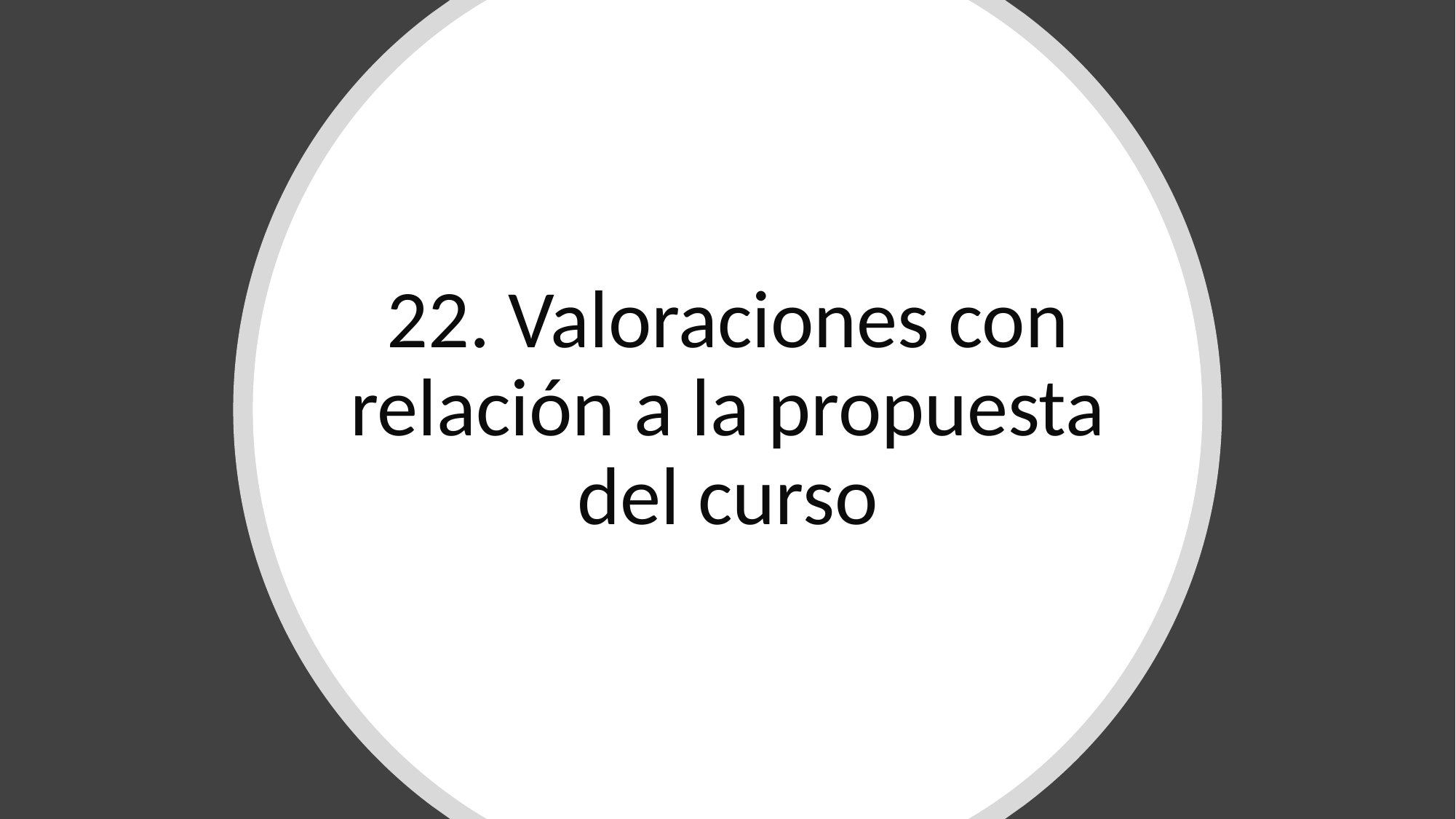

# 22. Valoraciones con relación a la propuesta del curso